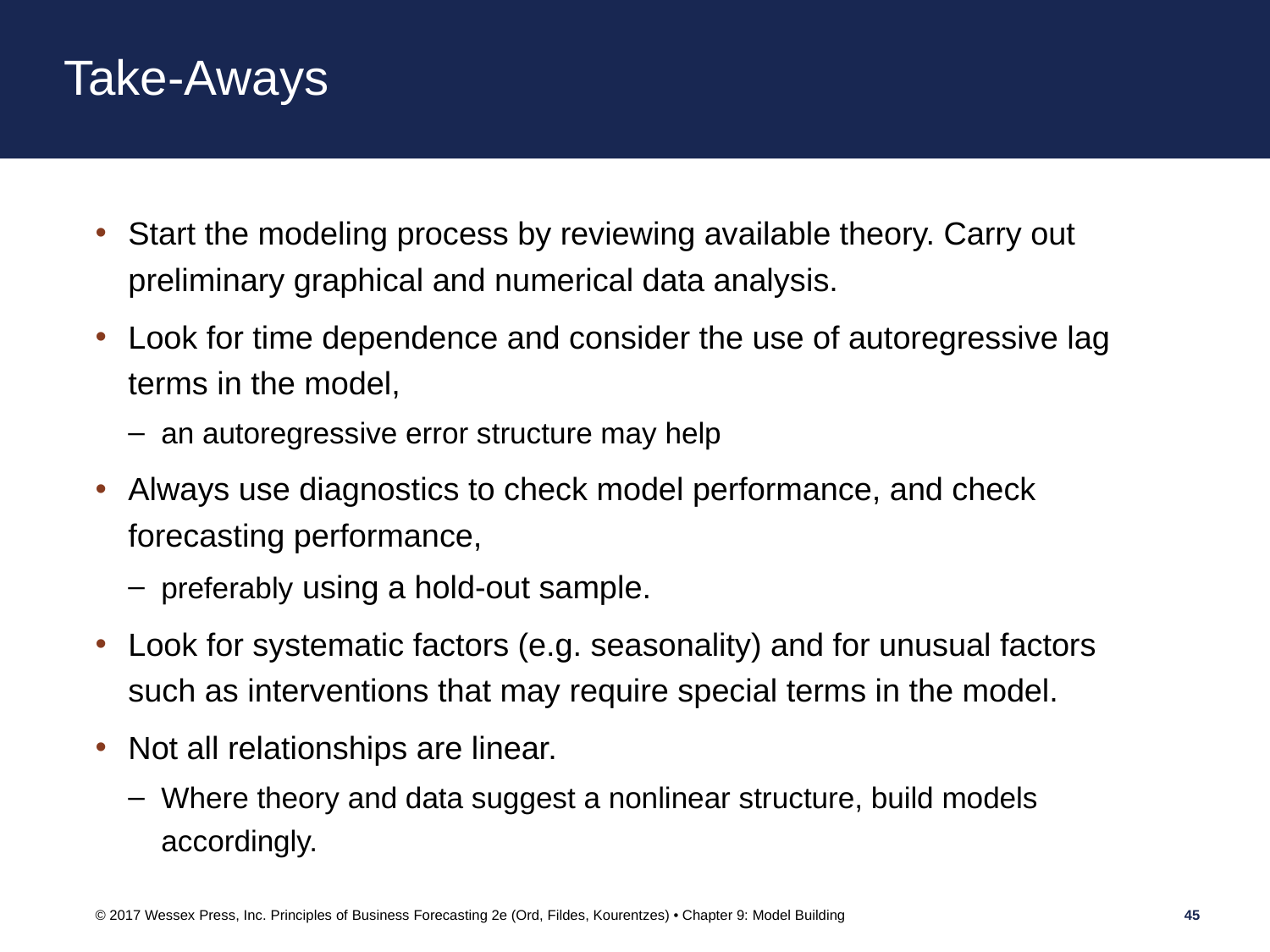

# Take-Aways
Start the modeling process by reviewing available theory. Carry out preliminary graphical and numerical data analysis.
Look for time dependence and consider the use of autoregressive lag terms in the model,
an autoregressive error structure may help
Always use diagnostics to check model performance, and check forecasting performance,
preferably using a hold-out sample.
Look for systematic factors (e.g. seasonality) and for unusual factors such as interventions that may require special terms in the model.
Not all relationships are linear.
Where theory and data suggest a nonlinear structure, build models accordingly.
© 2017 Wessex Press, Inc. Principles of Business Forecasting 2e (Ord, Fildes, Kourentzes) • Chapter 9: Model Building
45